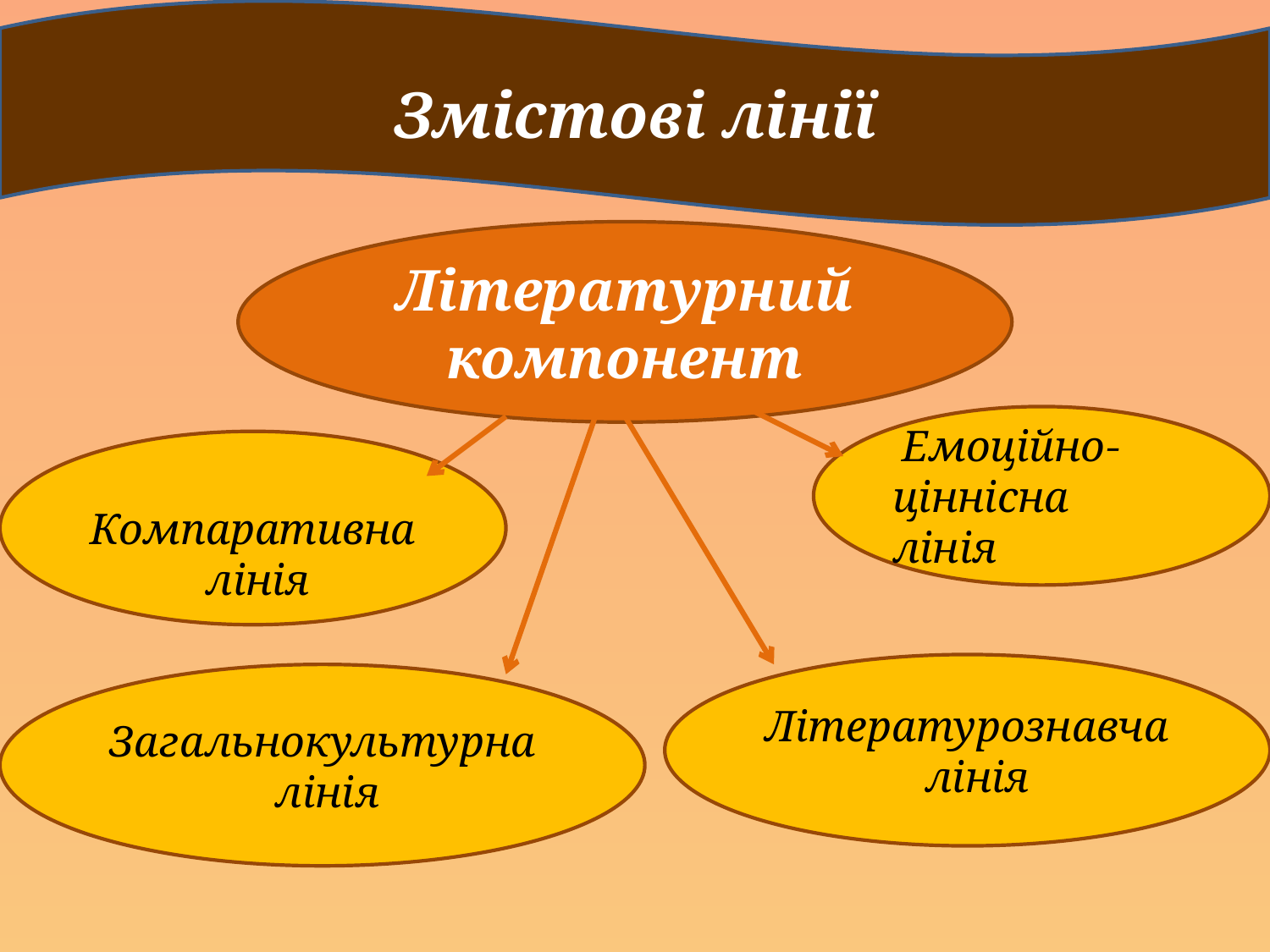

Змістові лінії
#
Літературний компонент
 Емоційно-ціннісна  лінія
 Компаративна  лінія
Літературознавча   лінія
Загальнокультурна  лінія